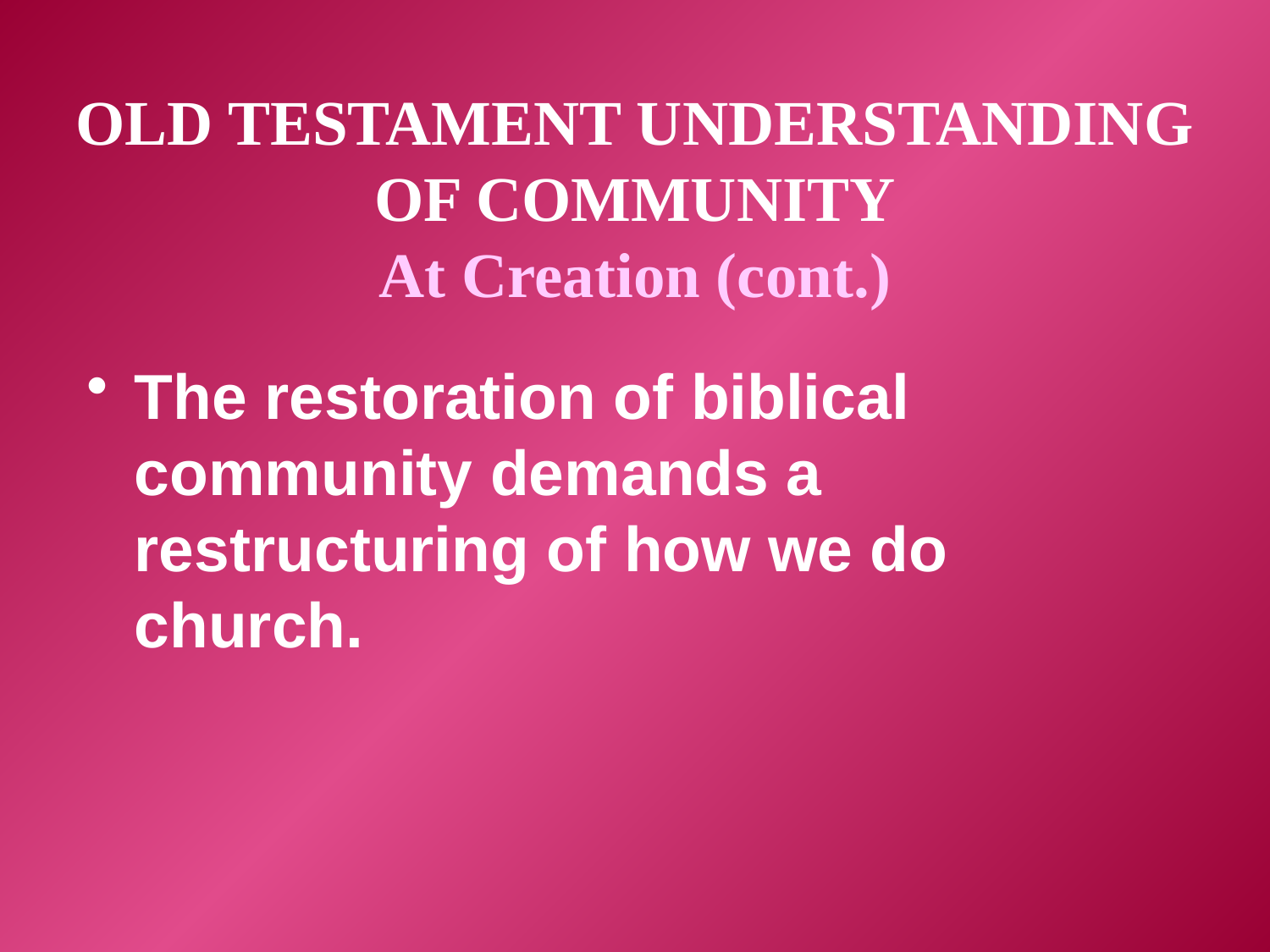

# OLD TESTAMENT UNDERSTANDING OF COMMUNITY At Creation (cont.)
The restoration of biblical community demands a restructuring of how we do church.